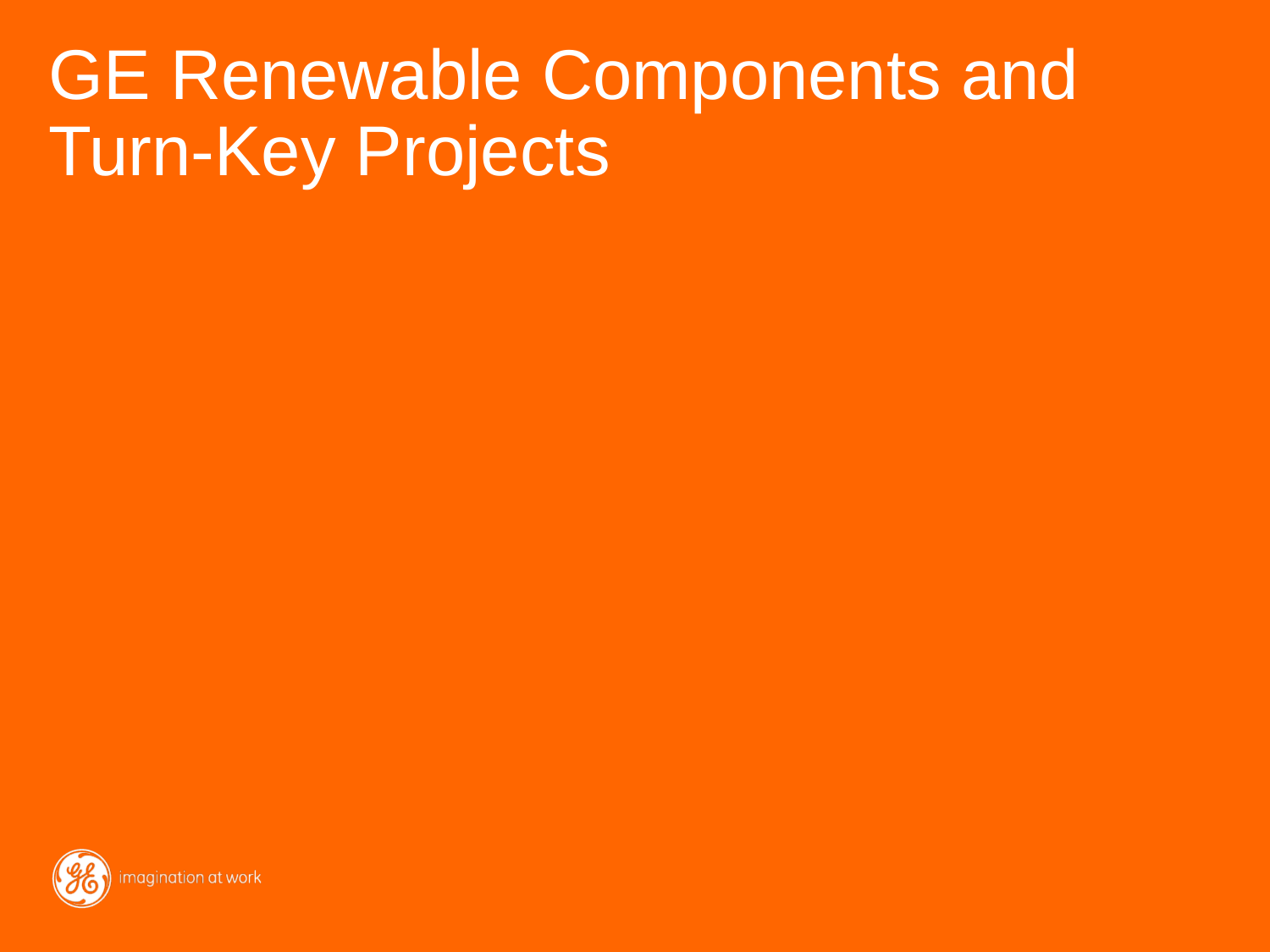

# GE Renewable Components and Turn-Key Projects